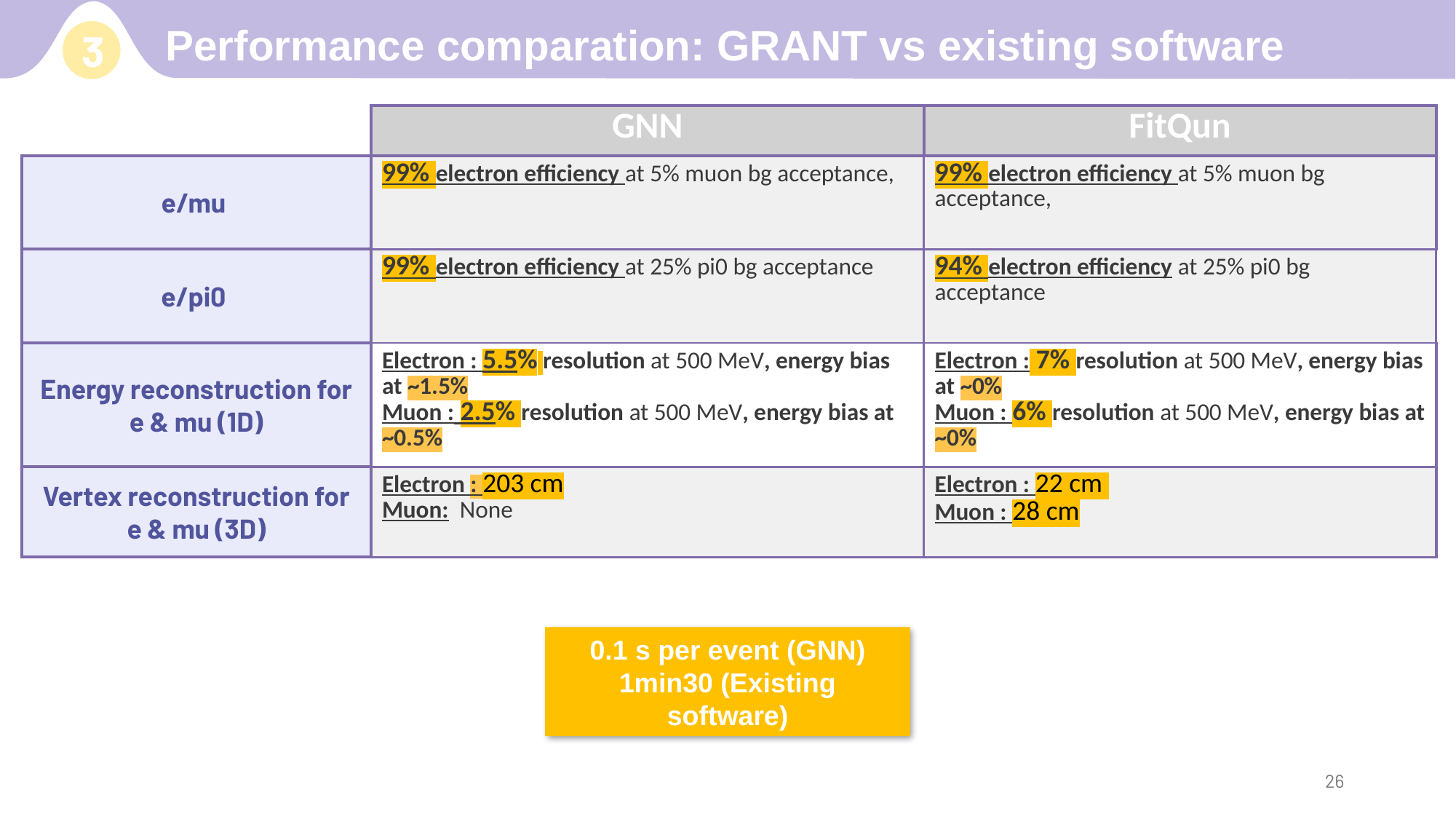

Performance comparation: GRANT vs existing software
3
|  | GNN | FitQun |
| --- | --- | --- |
| e/mu | 99% electron efficiency at 5% muon bg acceptance, | 99% electron efficiency at 5% muon bg acceptance, |
| e/pi0 | 99% electron efficiency at 25% pi0 bg acceptance | 94% electron efficiency at 25% pi0 bg acceptance |
| Energy reconstruction for e & mu (1D) | Electron : 5.5% resolution at 500 MeV, energy bias at ~1.5% Muon : 2.5% resolution at 500 MeV, energy bias at ~0.5% | Electron : 7% resolution at 500 MeV, energy bias at ~0% Muon : 6% resolution at 500 MeV, energy bias at ~0% |
| Vertex reconstruction for e & mu (3D) | Electron : 203 cm Muon: None | Electron : 22 cm Muon : 28 cm |
0.1 s per event (GNN)
1min30 (Existing software)
26